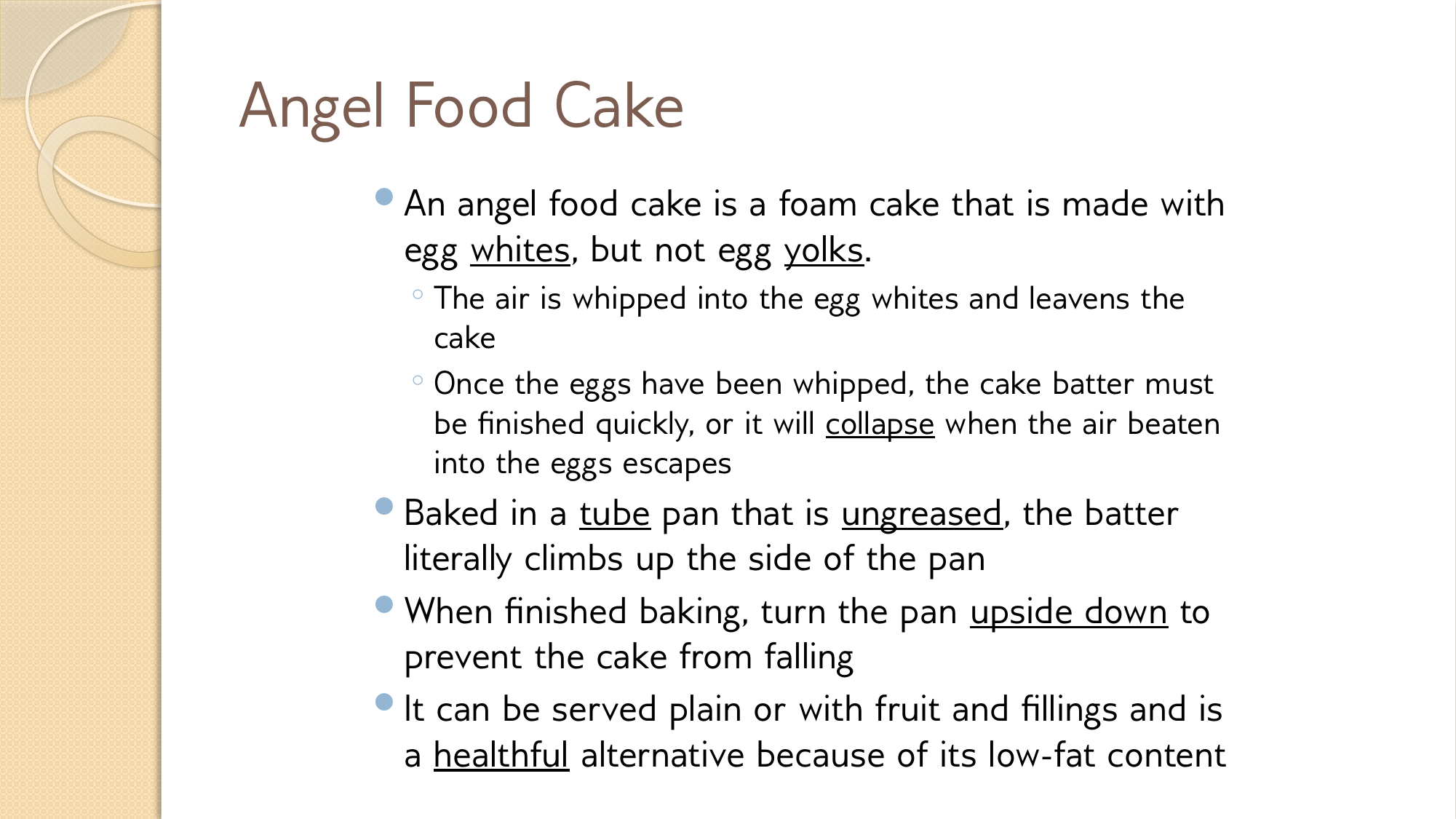

# Angel Food Cake
An angel food cake is a foam cake that is made with egg whites, but not egg yolks.
The air is whipped into the egg whites and leavens the cake
Once the eggs have been whipped, the cake batter must be finished quickly, or it will collapse when the air beaten into the eggs escapes
Baked in a tube pan that is ungreased, the batter literally climbs up the side of the pan
When finished baking, turn the pan upside down to prevent the cake from falling
It can be served plain or with fruit and fillings and is a healthful alternative because of its low-fat content